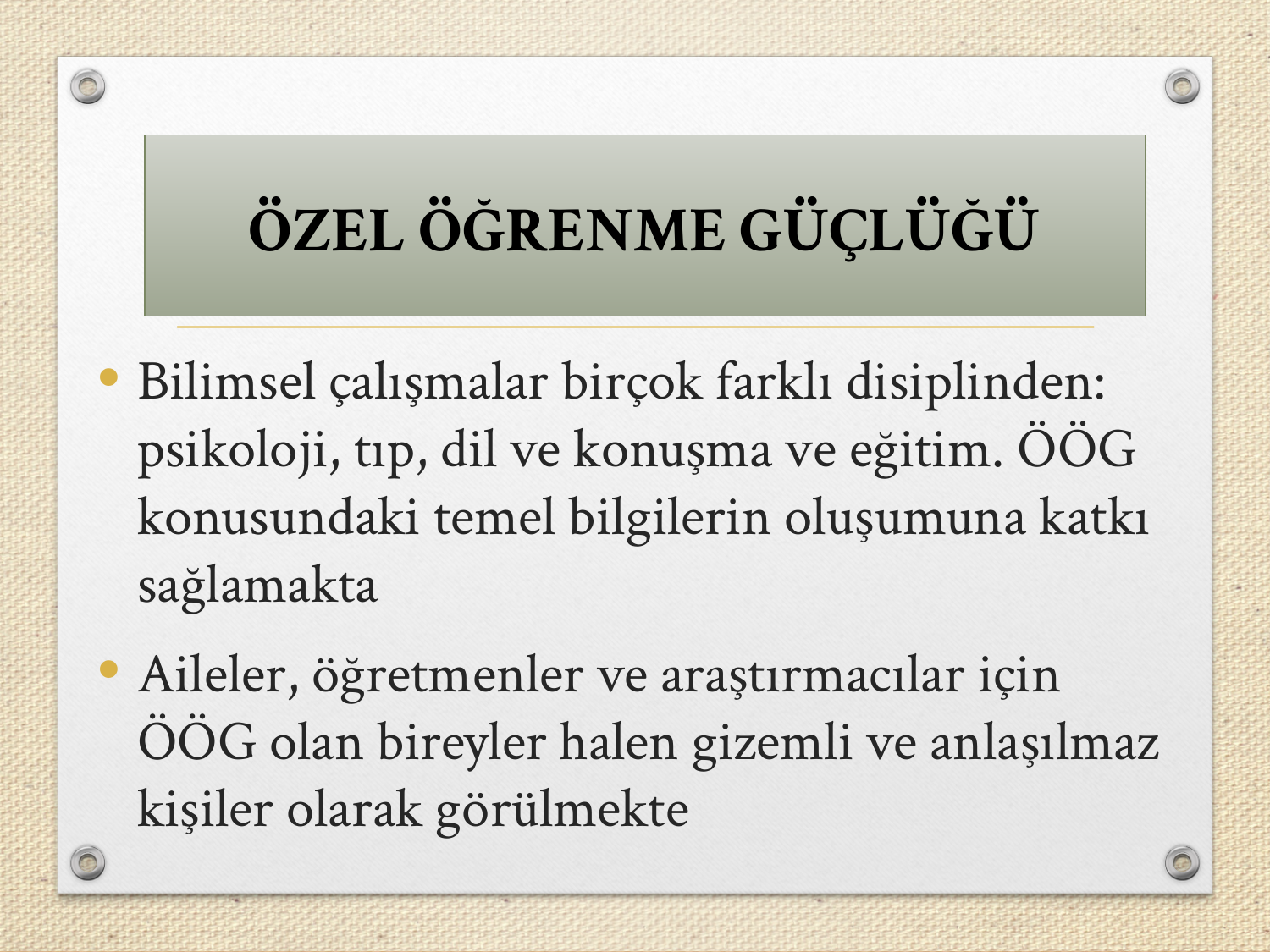

ÖZEL ÖĞRENME GÜÇLÜĞÜ
Bilimsel çalışmalar birçok farklı disiplinden: psikoloji, tıp, dil ve konuşma ve eğitim. ÖÖG konusundaki temel bilgilerin oluşumuna katkı sağlamakta
Aileler, öğretmenler ve araştırmacılar için ÖÖG olan bireyler halen gizemli ve anlaşılmaz kişiler olarak görülmekte